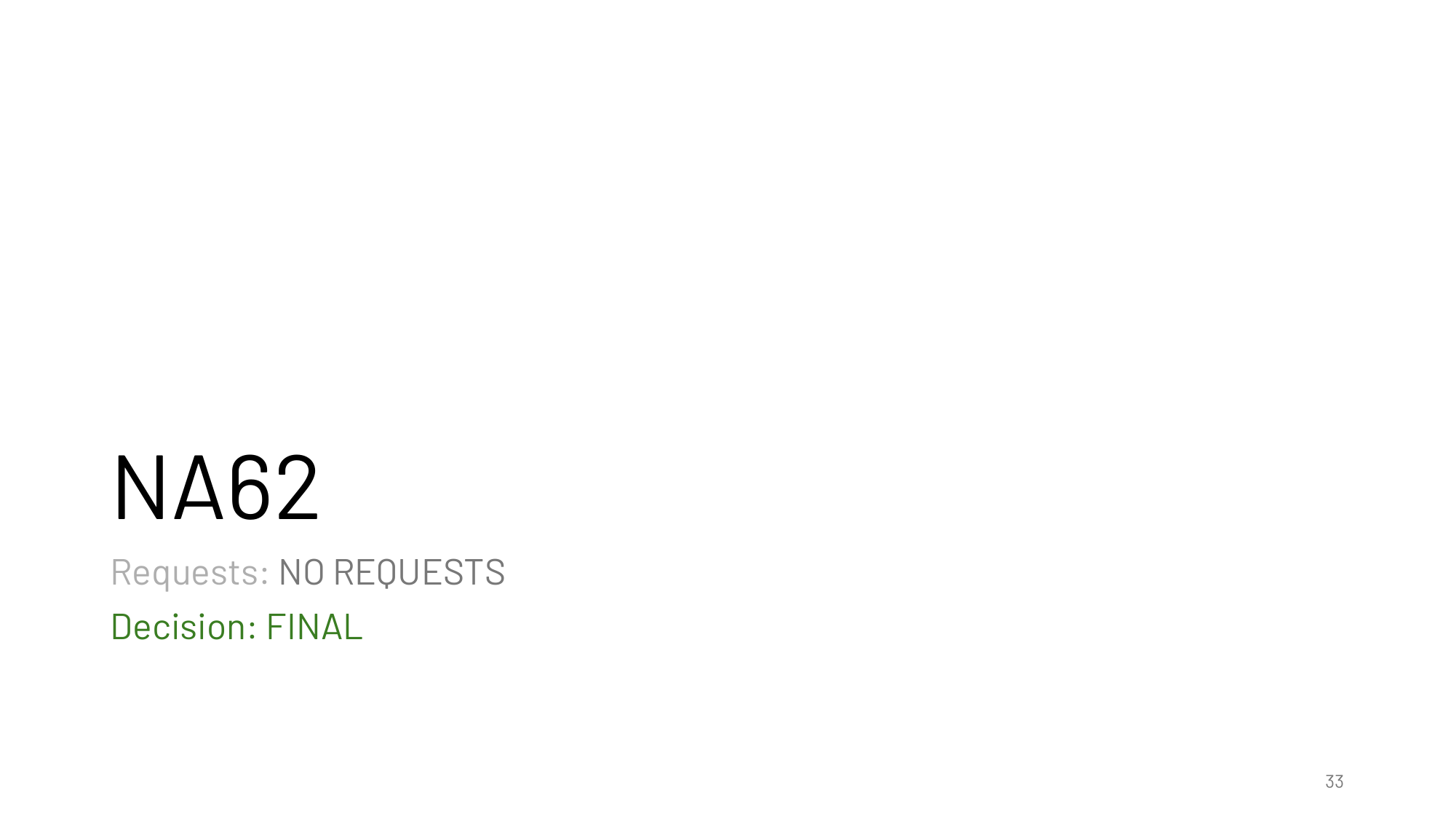

# NA62
Requests: NO REQUESTS
Decision: FINAL

33